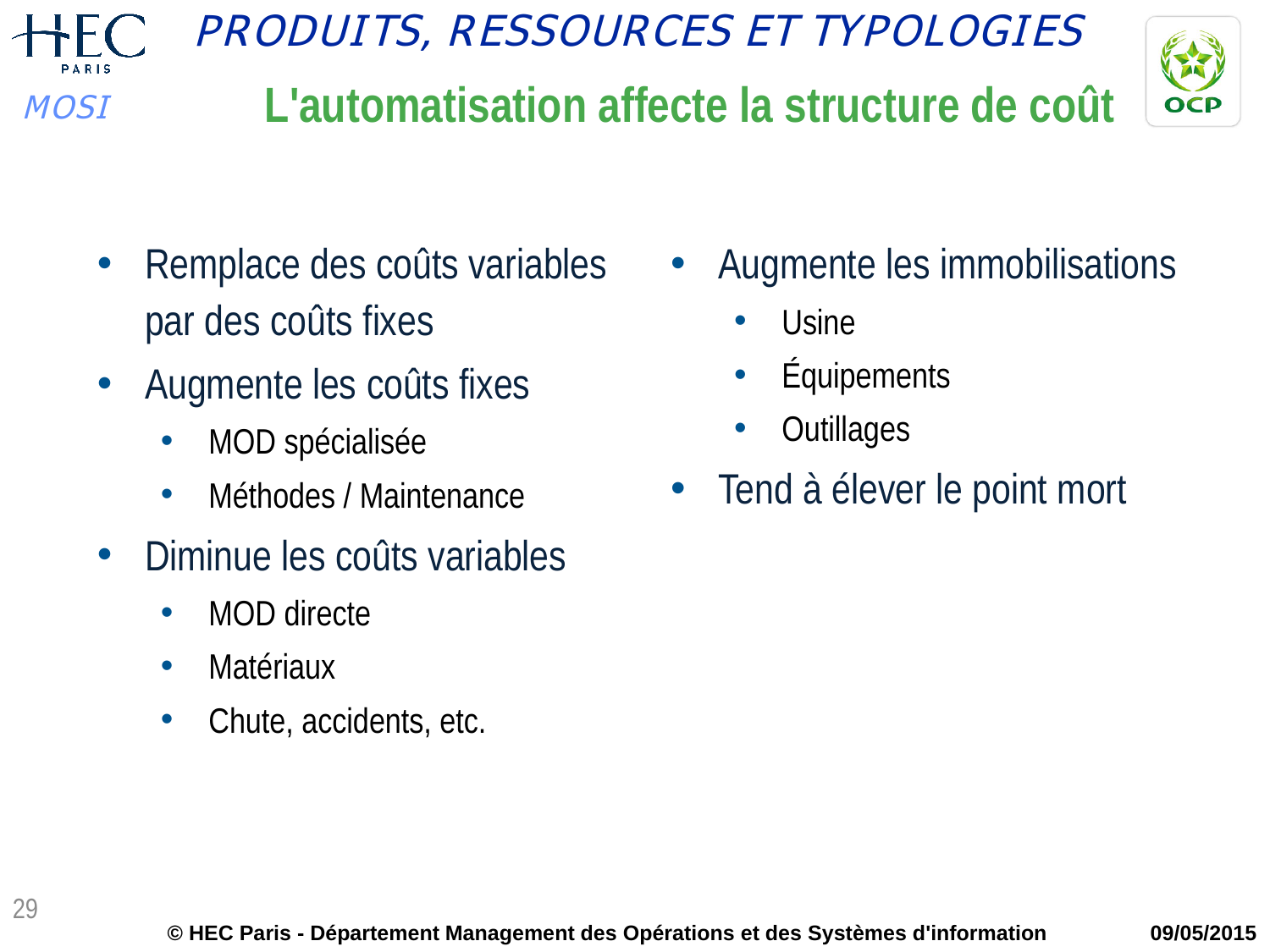

L'automatisation affecte la structure de coût
Remplace des coûts variables par des coûts fixes
Augmente les coûts fixes
MOD spécialisée
Méthodes / Maintenance
Diminue les coûts variables
MOD directe
Matériaux
Chute, accidents, etc.
Augmente les immobilisations
Usine
Équipements
Outillages
Tend à élever le point mort
29
© HEC Paris - Département Management des Opérations et des Systèmes d'information
09/05/2015